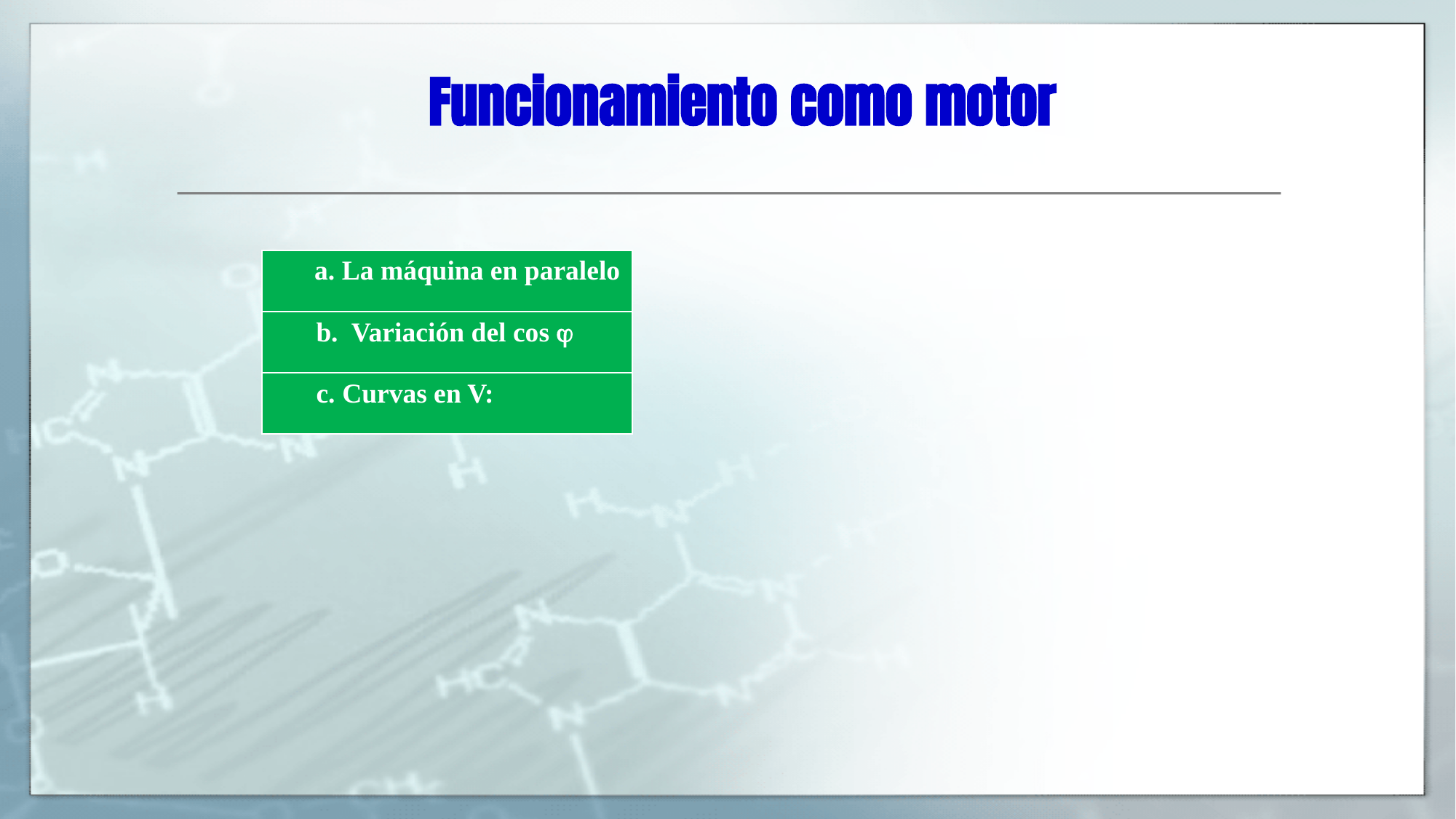

# Funcionamiento como motor
| a. La máquina en paralelo |
| --- |
| b. Variación del cos ϕ |
| c. Curvas en V: |